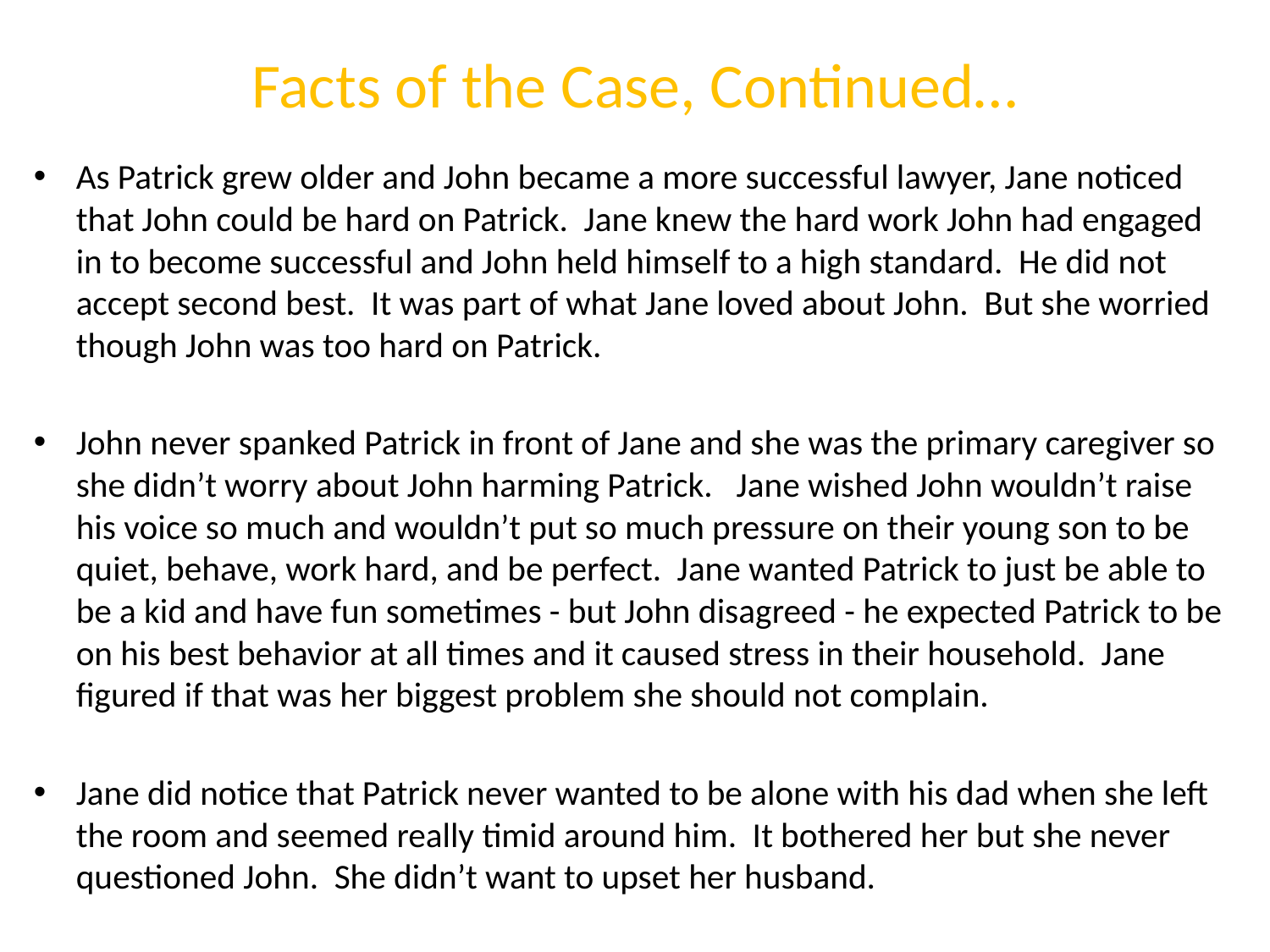

# Facts of the Case, Continued…
As Patrick grew older and John became a more successful lawyer, Jane noticed that John could be hard on Patrick.  Jane knew the hard work John had engaged in to become successful and John held himself to a high standard.  He did not accept second best.  It was part of what Jane loved about John.  But she worried though John was too hard on Patrick.

John never spanked Patrick in front of Jane and she was the primary caregiver so she didn’t worry about John harming Patrick.   Jane wished John wouldn’t raise his voice so much and wouldn’t put so much pressure on their young son to be quiet, behave, work hard, and be perfect.  Jane wanted Patrick to just be able to be a kid and have fun sometimes - but John disagreed - he expected Patrick to be on his best behavior at all times and it caused stress in their household.  Jane figured if that was her biggest problem she should not complain.

Jane did notice that Patrick never wanted to be alone with his dad when she left the room and seemed really timid around him.  It bothered her but she never questioned John.  She didn’t want to upset her husband.